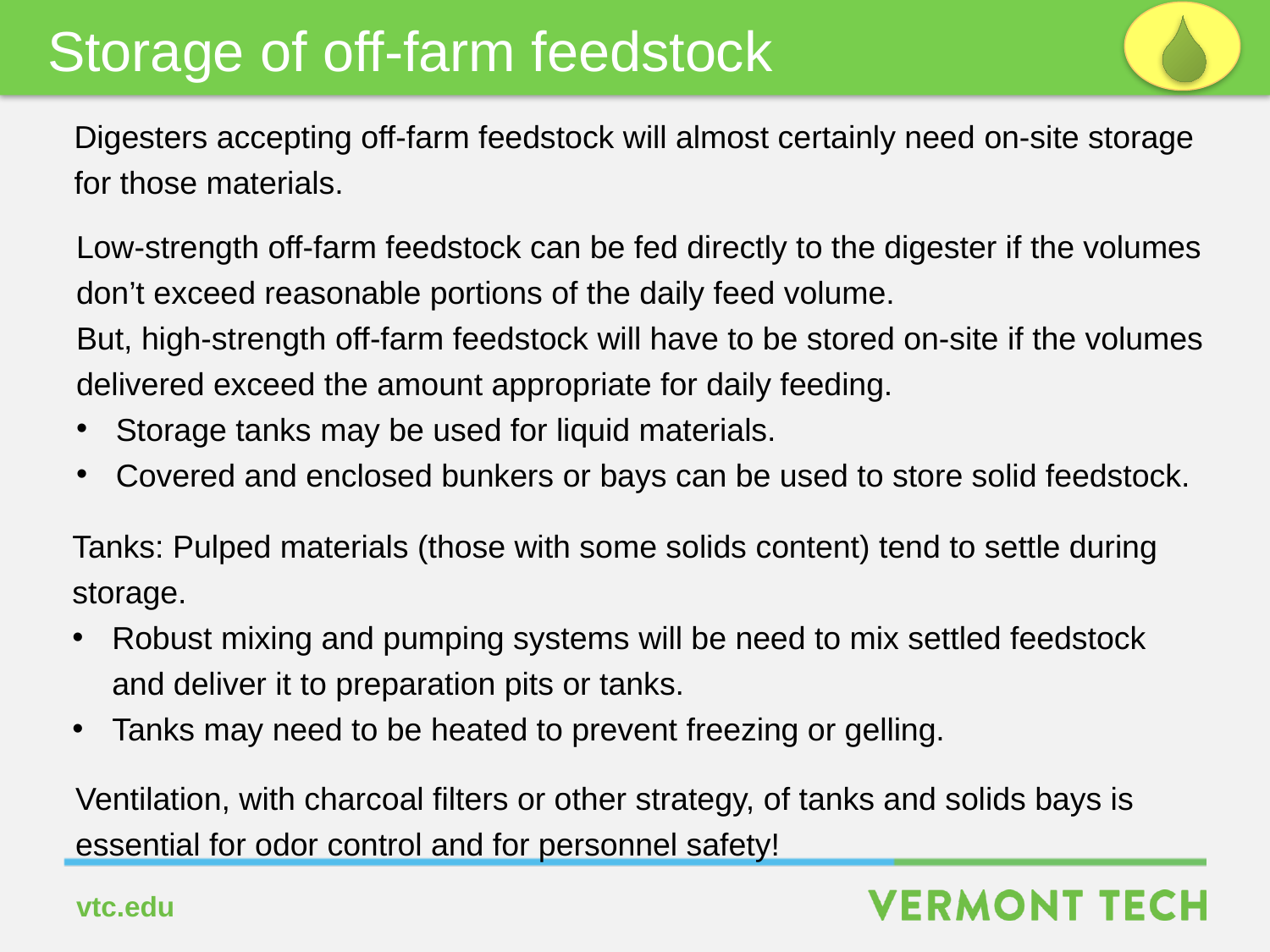

Storage of off-farm feedstock
Digesters accepting off-farm feedstock will almost certainly need on-site storage for those materials.
Low-strength off-farm feedstock can be fed directly to the digester if the volumes don’t exceed reasonable portions of the daily feed volume.
But, high-strength off-farm feedstock will have to be stored on-site if the volumes delivered exceed the amount appropriate for daily feeding.
Storage tanks may be used for liquid materials.
Covered and enclosed bunkers or bays can be used to store solid feedstock.
Tanks: Pulped materials (those with some solids content) tend to settle during storage.
Robust mixing and pumping systems will be need to mix settled feedstock and deliver it to preparation pits or tanks.
Tanks may need to be heated to prevent freezing or gelling.
Ventilation, with charcoal filters or other strategy, of tanks and solids bays is essential for odor control and for personnel safety!